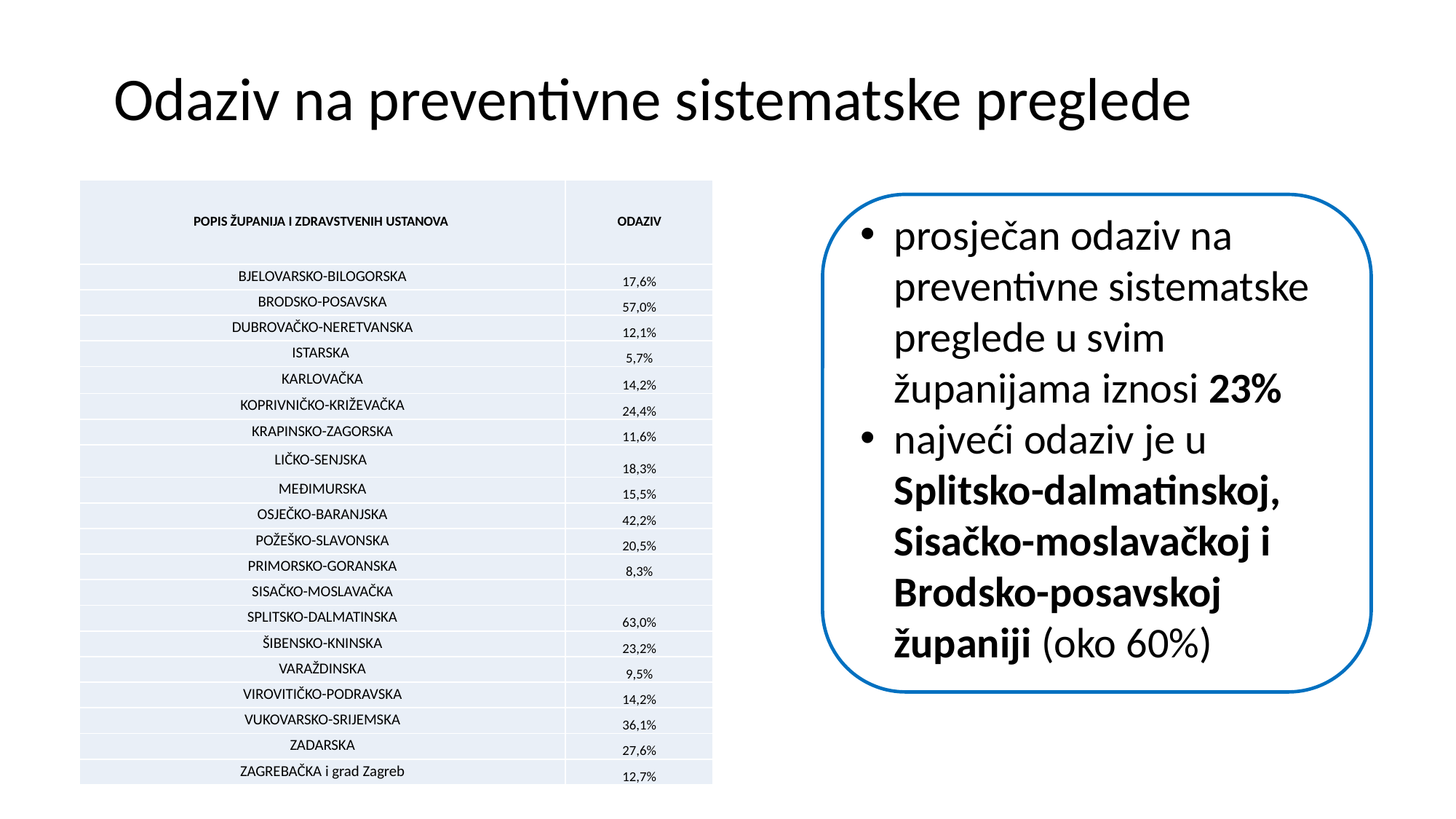

# Odaziv na preventivne sistematske preglede
| POPIS ŽUPANIJA I ZDRAVSTVENIH USTANOVA | ODAZIV |
| --- | --- |
| BJELOVARSKO-BILOGORSKA | 17,6% |
| BRODSKO-POSAVSKA | 57,0% |
| DUBROVAČKO-NERETVANSKA | 12,1% |
| ISTARSKA | 5,7% |
| KARLOVAČKA | 14,2% |
| KOPRIVNIČKO-KRIŽEVAČKA | 24,4% |
| KRAPINSKO-ZAGORSKA | 11,6% |
| LIČKO-SENJSKA | 18,3% |
| MEĐIMURSKA | 15,5% |
| OSJEČKO-BARANJSKA | 42,2% |
| POŽEŠKO-SLAVONSKA | 20,5% |
| PRIMORSKO-GORANSKA | 8,3% |
| SISAČKO-MOSLAVAČKA |  |
| SPLITSKO-DALMATINSKA | 63,0% |
| ŠIBENSKO-KNINSKA | 23,2% |
| VARAŽDINSKA | 9,5% |
| VIROVITIČKO-PODRAVSKA | 14,2% |
| VUKOVARSKO-SRIJEMSKA | 36,1% |
| ZADARSKA | 27,6% |
| ZAGREBAČKA i grad Zagreb | 12,7% |

prosječan odaziv na preventivne sistematske preglede u svim županijama iznosi 23%
najveći odaziv je u Splitsko-dalmatinskoj, Sisačko-moslavačkoj i Brodsko-posavskoj županiji (oko 60%)